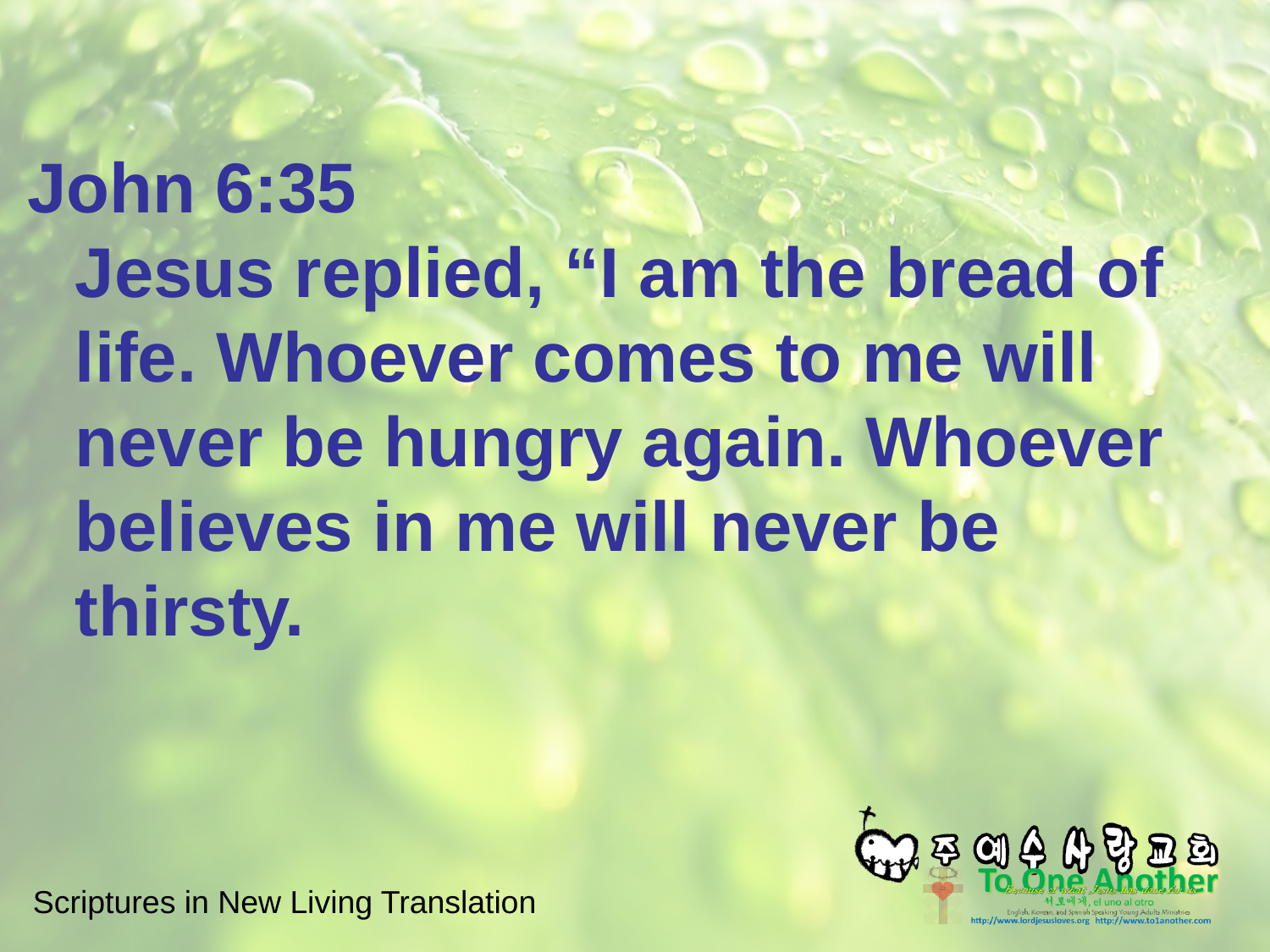

#
John 6:35
Jesus replied, “I am the bread of life. Whoever comes to me will never be hungry again. Whoever believes in me will never be thirsty.